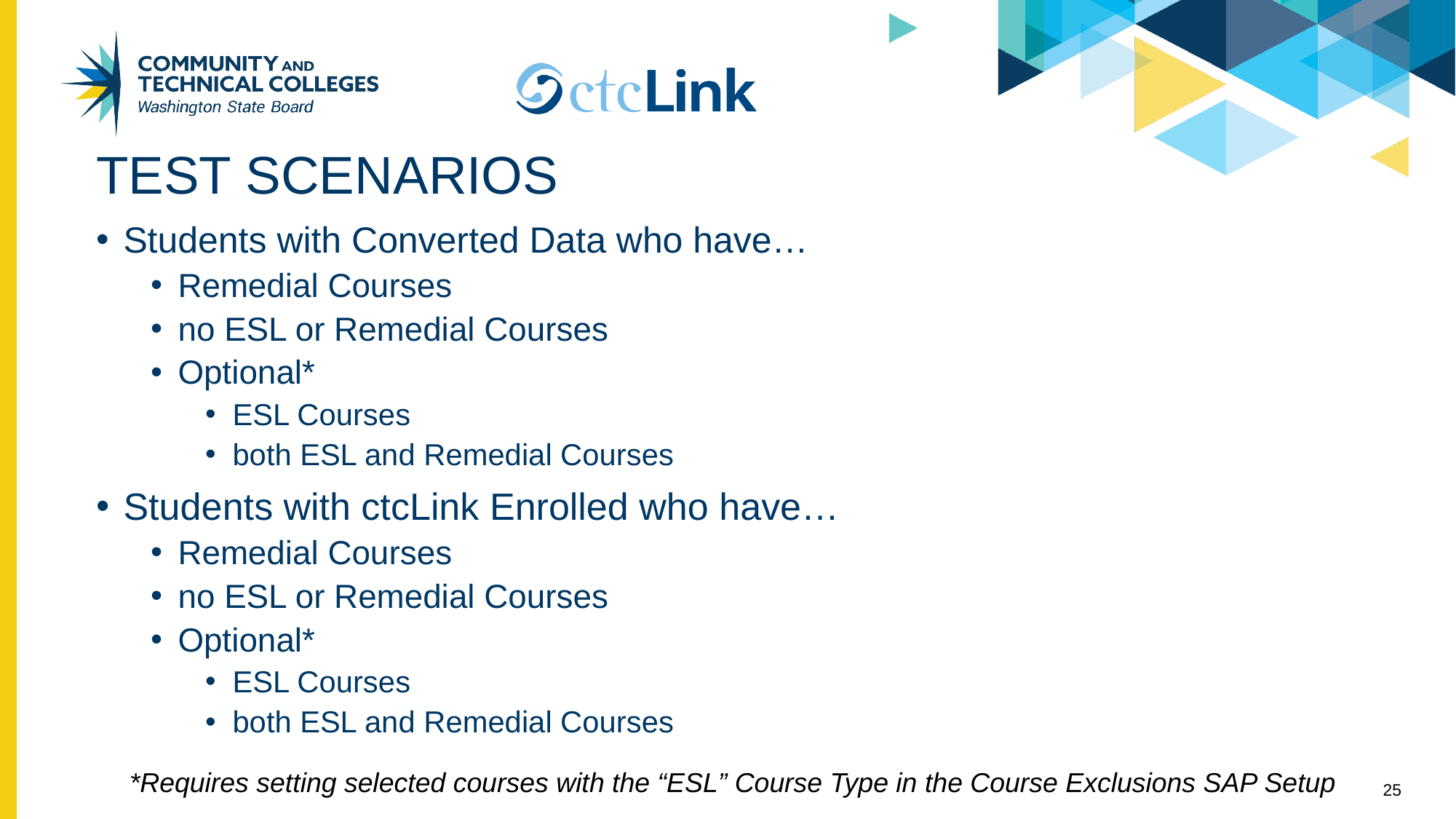

# Test Scenarios
Students with Converted Data who have…
Remedial Courses
no ESL or Remedial Courses
Optional*
ESL Courses
both ESL and Remedial Courses
Students with ctcLink Enrolled who have…
Remedial Courses
no ESL or Remedial Courses
Optional*
ESL Courses
both ESL and Remedial Courses
*Requires setting selected courses with the “ESL” Course Type in the Course Exclusions SAP Setup
25